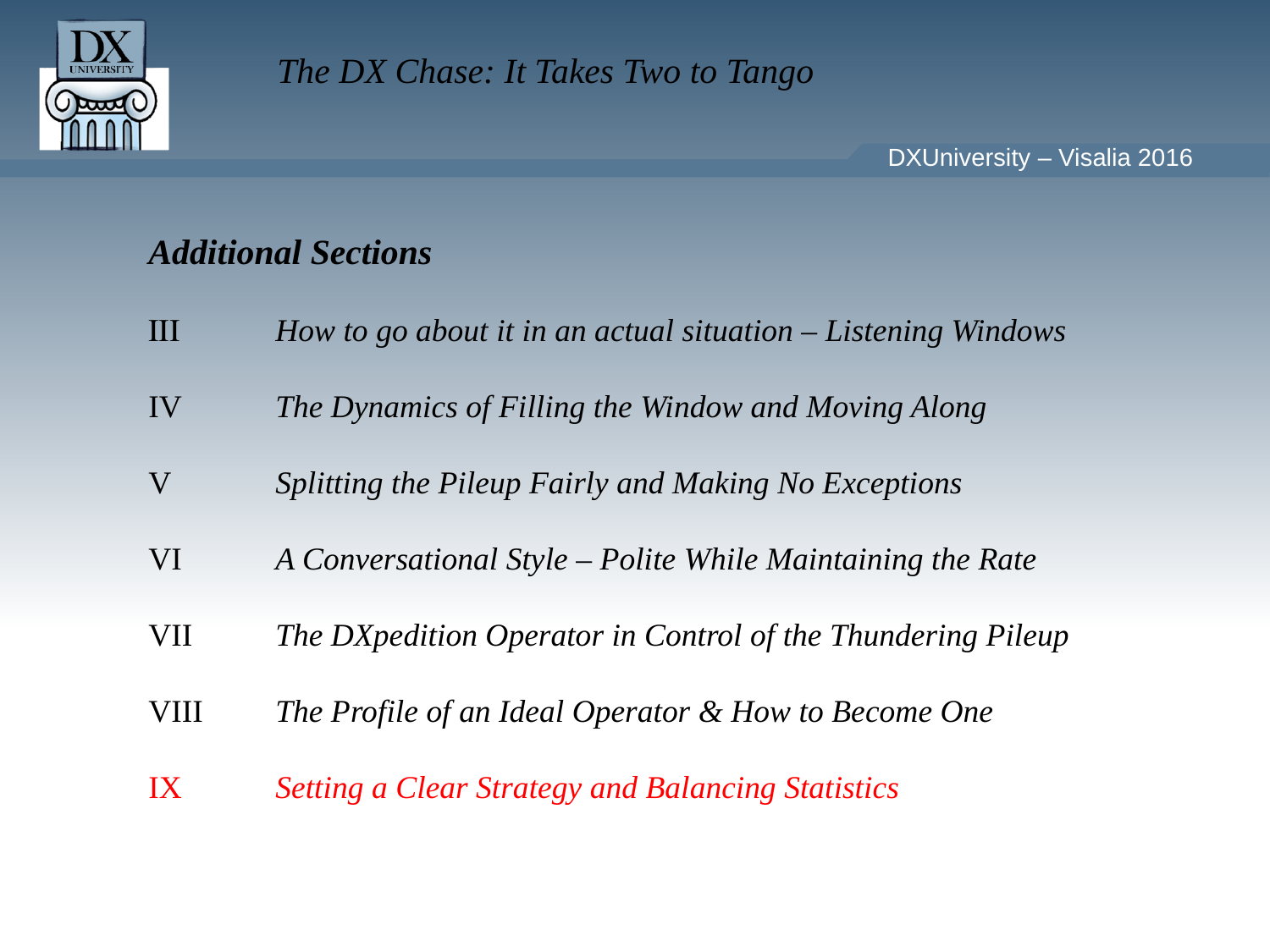

Additional Sections

III	How to go about it in an actual situation – Listening Windows

IV       	The Dynamics of Filling the Window and Moving Along

V        	Splitting the Pileup Fairly and Making No Exceptions

VI      	A Conversational Style – Polite While Maintaining the Rate

VII   	The DXpedition Operator in Control of the Thundering Pileup

VIII  	The Profile of an Ideal Operator & How to Become One

IX     	Setting a Clear Strategy and Balancing Statistics